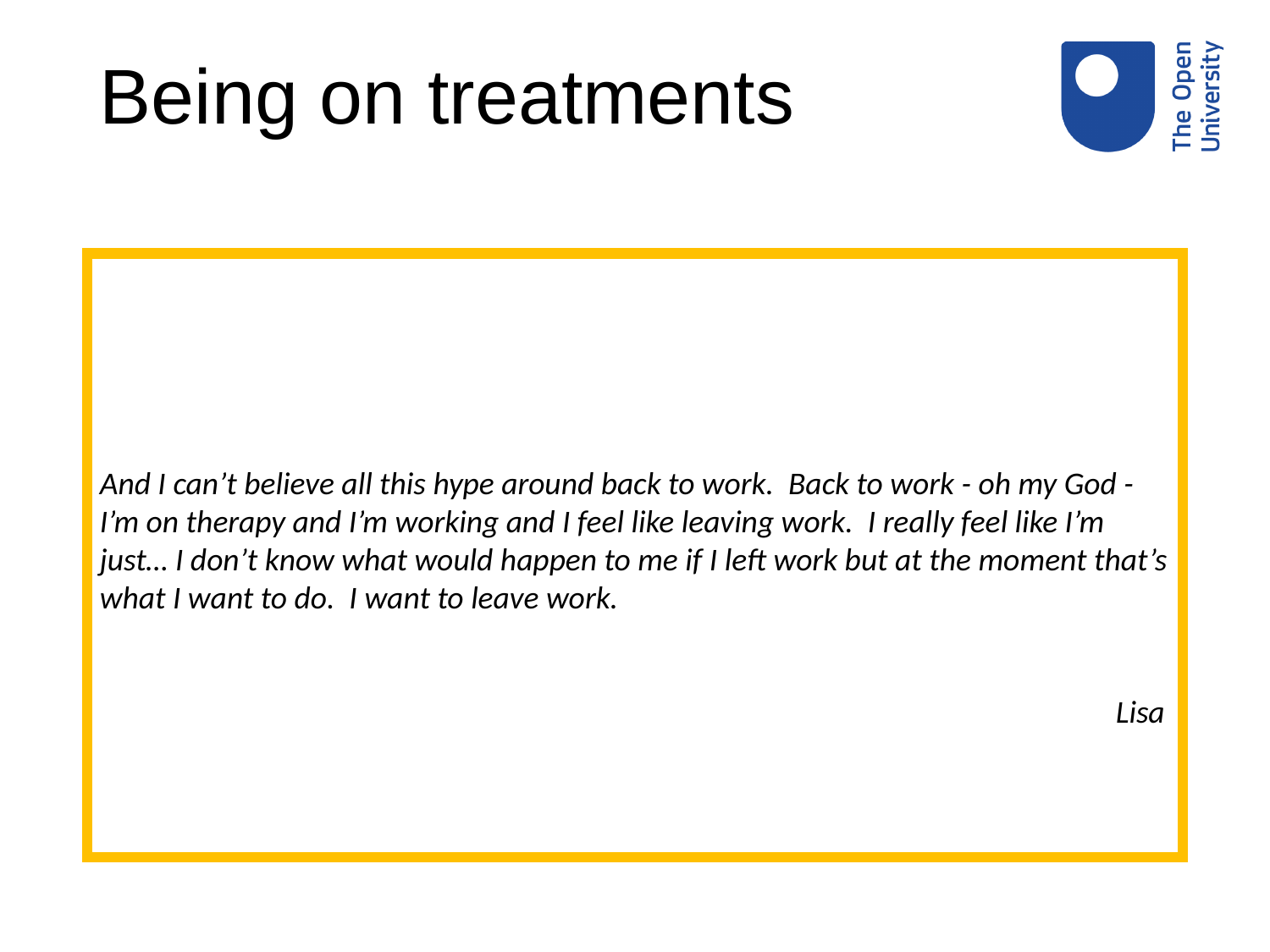

# Being on treatments

And I can’t believe all this hype around back to work.  Back to work - oh my God - I’m on therapy and I’m working and I feel like leaving work.  I really feel like I’m just… I don’t know what would happen to me if I left work but at the moment that’s what I want to do.  I want to leave work.

								Lisa